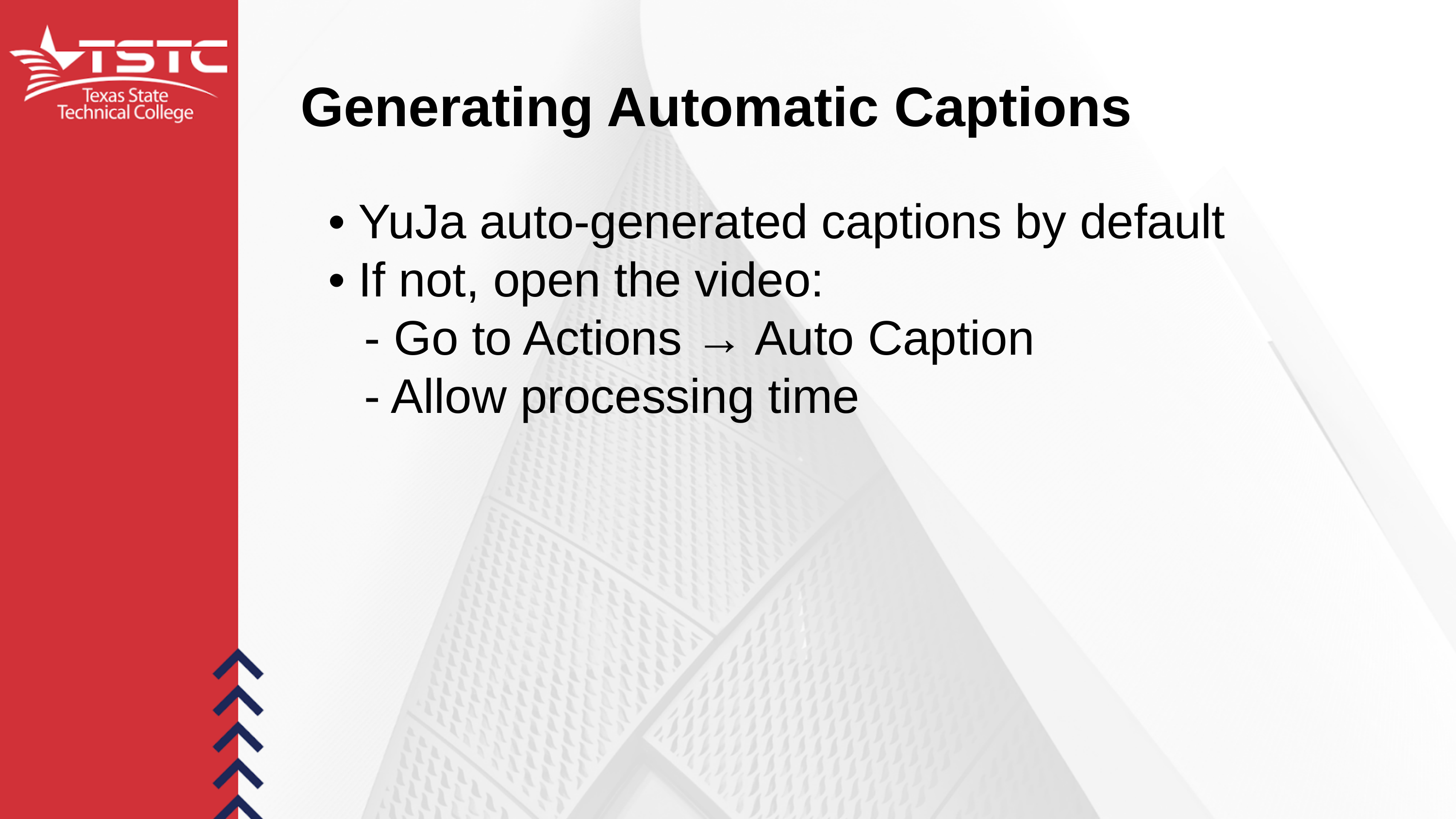

Generating Automatic Captions
• YuJa auto-generated captions by default
• If not, open the video:
  - Go to Actions → Auto Caption
  - Allow processing time